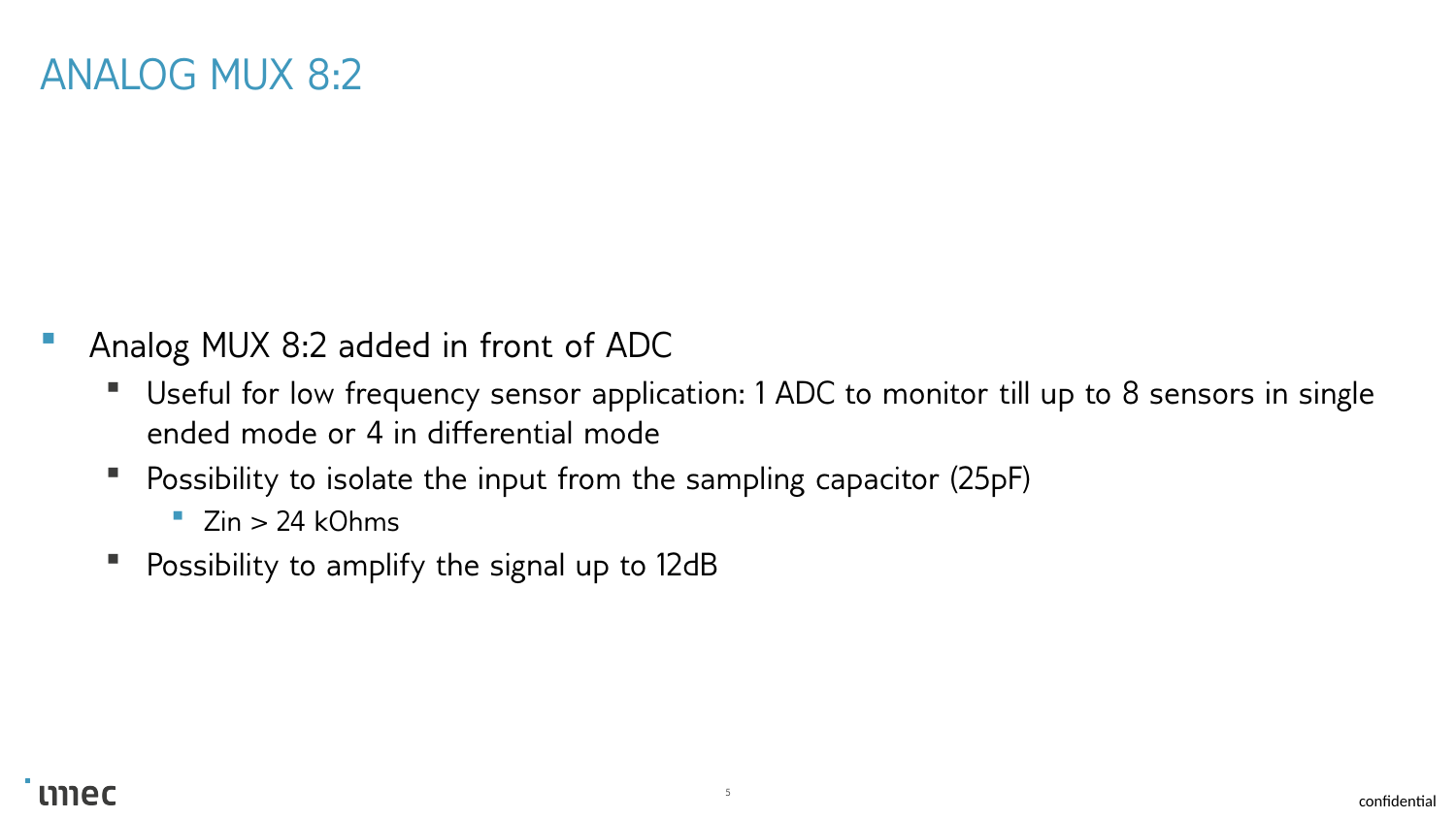

# Analog mux 8:2

Analog MUX 8:2 added in front of ADC
Useful for low frequency sensor application: 1 ADC to monitor till up to 8 sensors in single ended mode or 4 in differential mode
Possibility to isolate the input from the sampling capacitor (25pF)
Zin > 24 kOhms
Possibility to amplify the signal up to 12dB
5